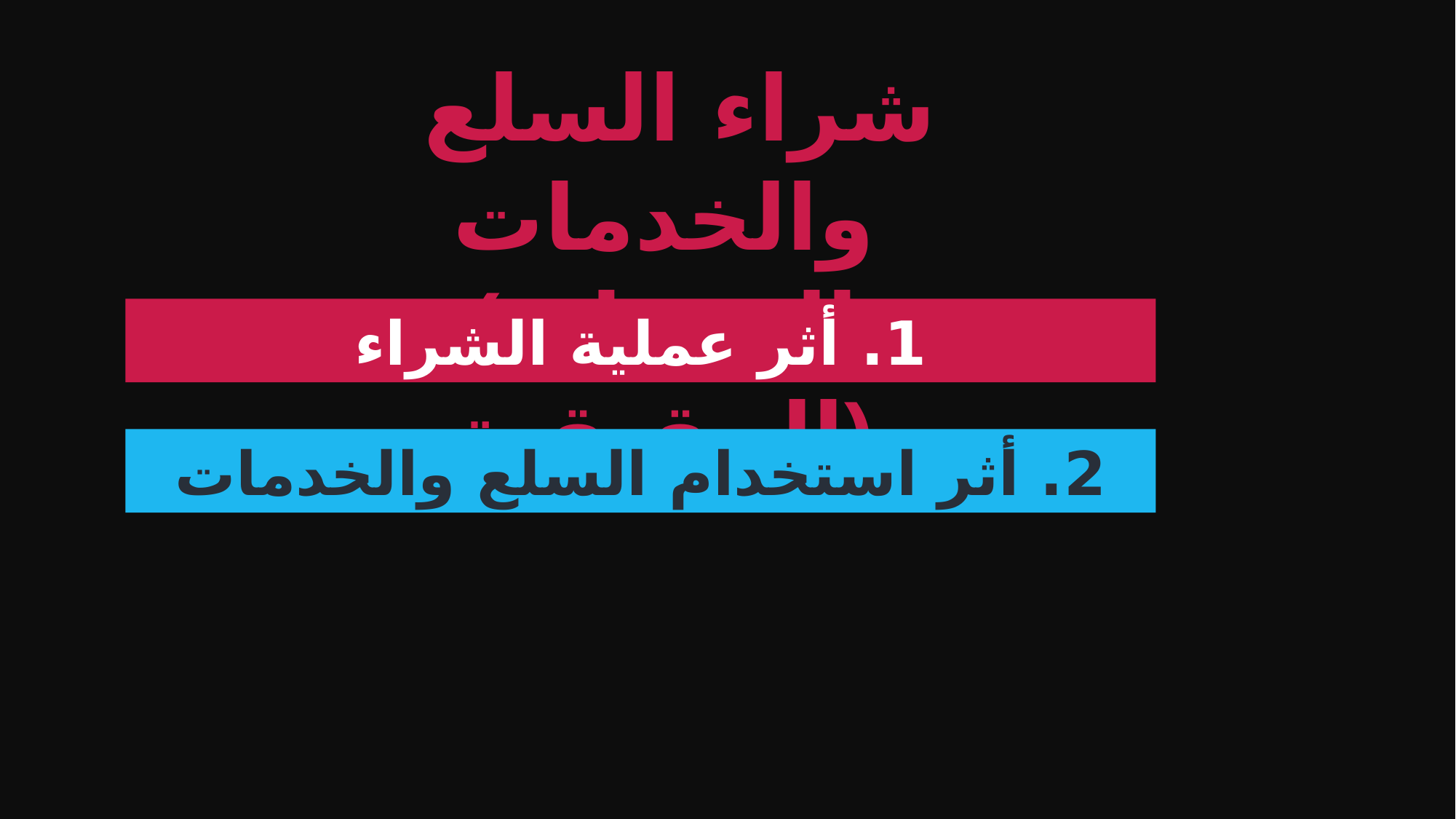

شراء السلع والخدمات
(النفقات الحقيقية)
1. أثر عملية الشراء
2. أثر استخدام السلع والخدمات